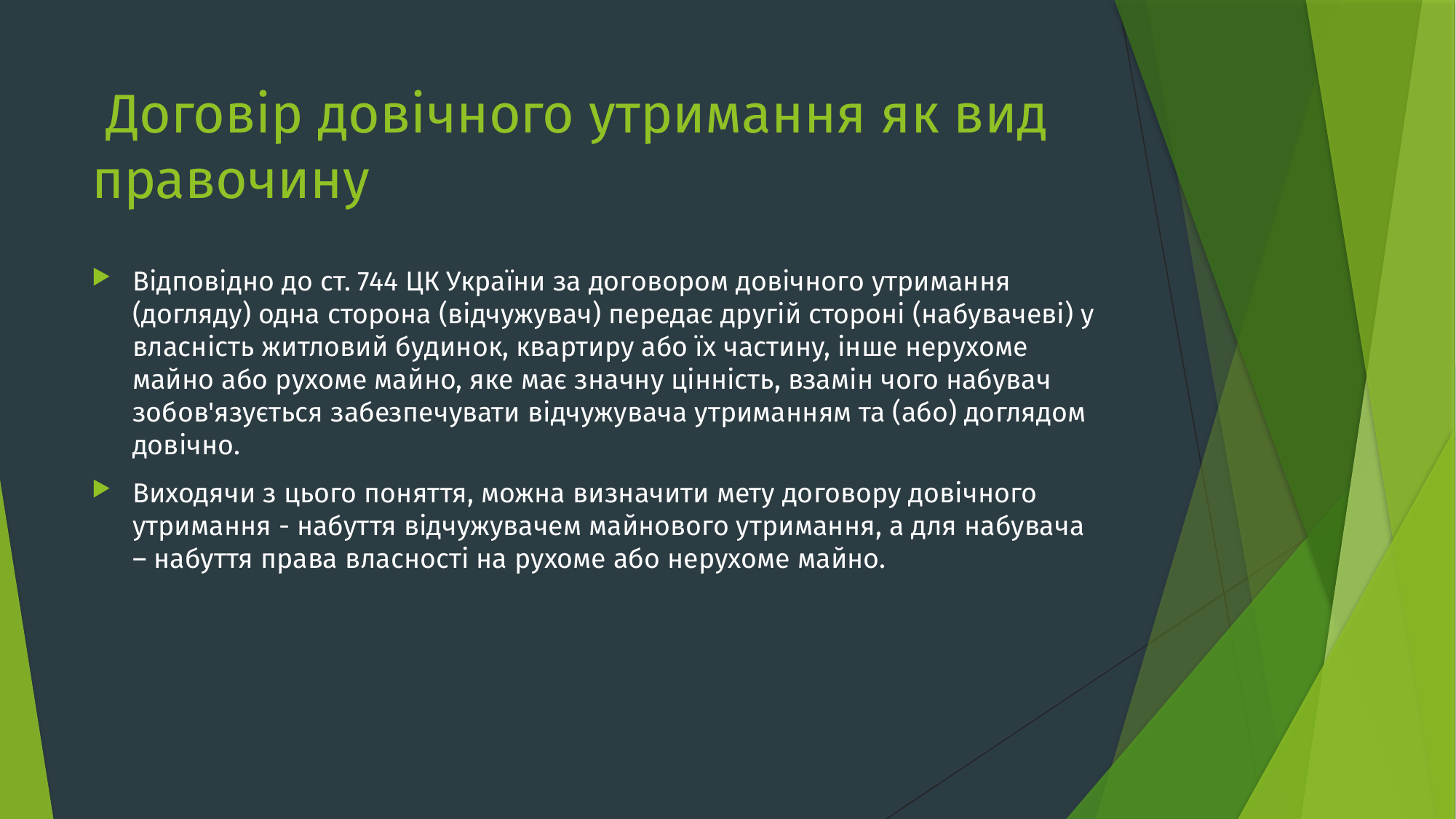

# Договір довічного утримання як вид правочину
Відповідно до ст. 744 ЦК України за договором довічного утримання (догляду) одна сторона (відчужувач) передає другій стороні (набувачеві) у власність житловий будинок, квартиру або їх частину, інше нерухоме майно або рухоме майно, яке має значну цінність, взамін чого набувач зобов'язується забезпечувати відчужувача утриманням та (або) доглядом довічно.
Виходячи з цього поняття, можна визначити мету договору довічного утримання - набуття відчужувачем майнового утримання, а для набувача – набуття права власності на рухоме або нерухоме майно.